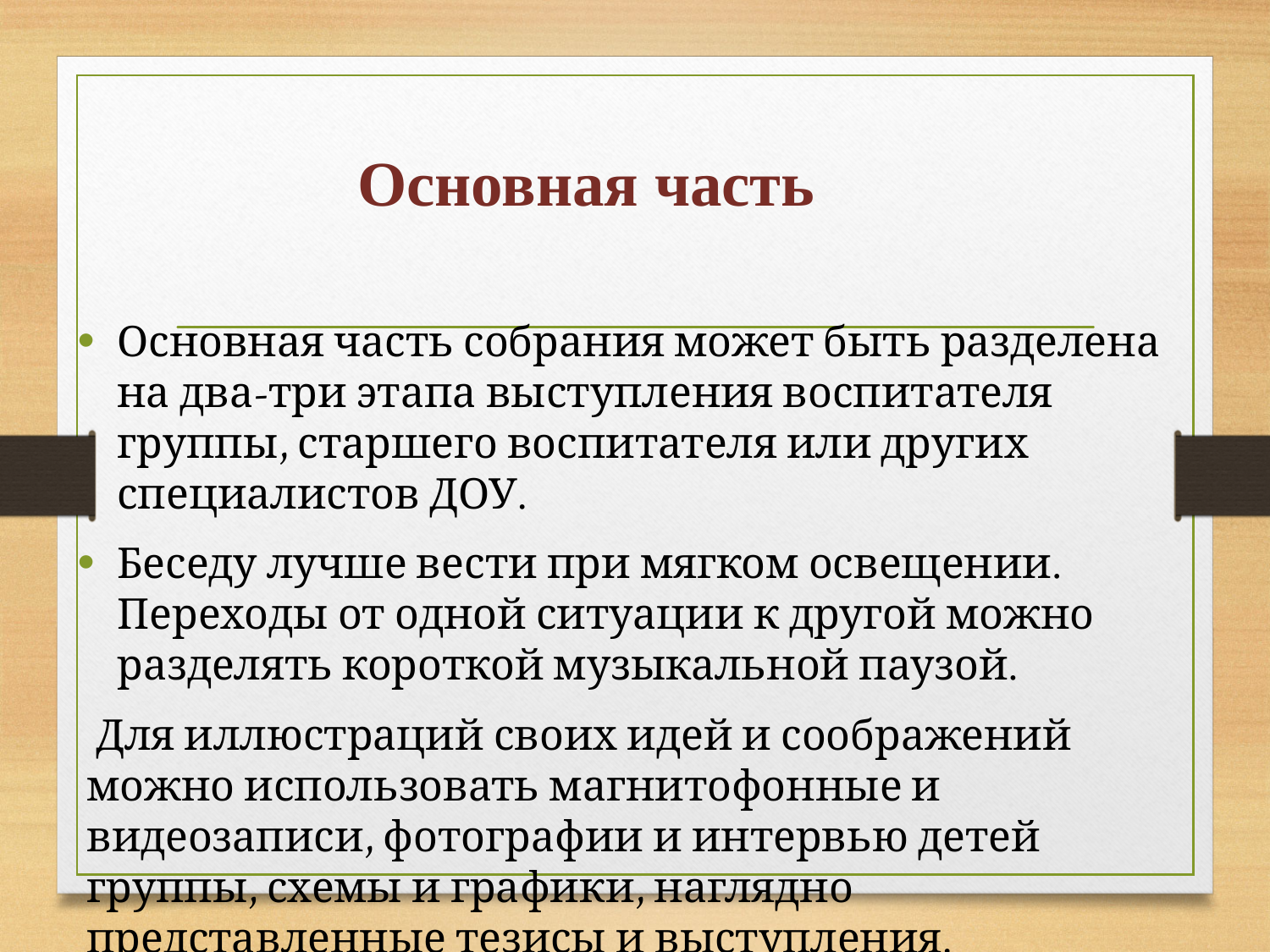

# Основная часть
Основная часть собрания может быть разделена на два-три этапа выступления воспитателя группы, старшего воспитателя или других специалистов ДОУ.
Беседу лучше вести при мягком освещении.    Переходы от одной ситуации к другой можно разделять короткой музыкальной паузой.
 Для иллюстраций своих идей и соображений можно использовать магнитофонные и видеозаписи, фотографии и интервью детей группы, схемы и графики, наглядно представленные тезисы и выступления.